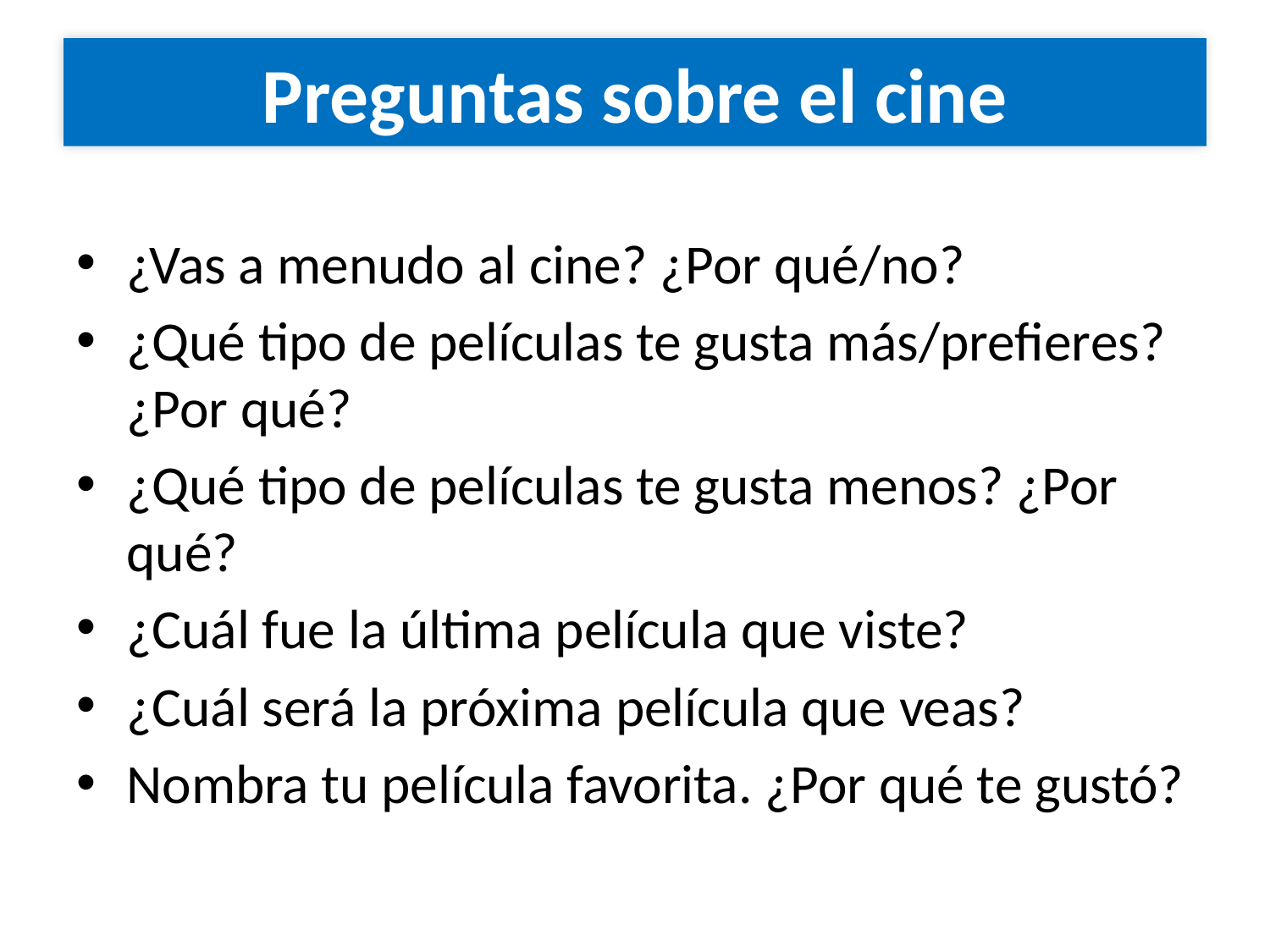

# Preguntas sobre el cine
¿Vas a menudo al cine? ¿Por qué/no?
¿Qué tipo de películas te gusta más/prefieres? ¿Por qué?
¿Qué tipo de películas te gusta menos? ¿Por qué?
¿Cuál fue la última película que viste?
¿Cuál será la próxima película que veas?
Nombra tu película favorita. ¿Por qué te gustó?